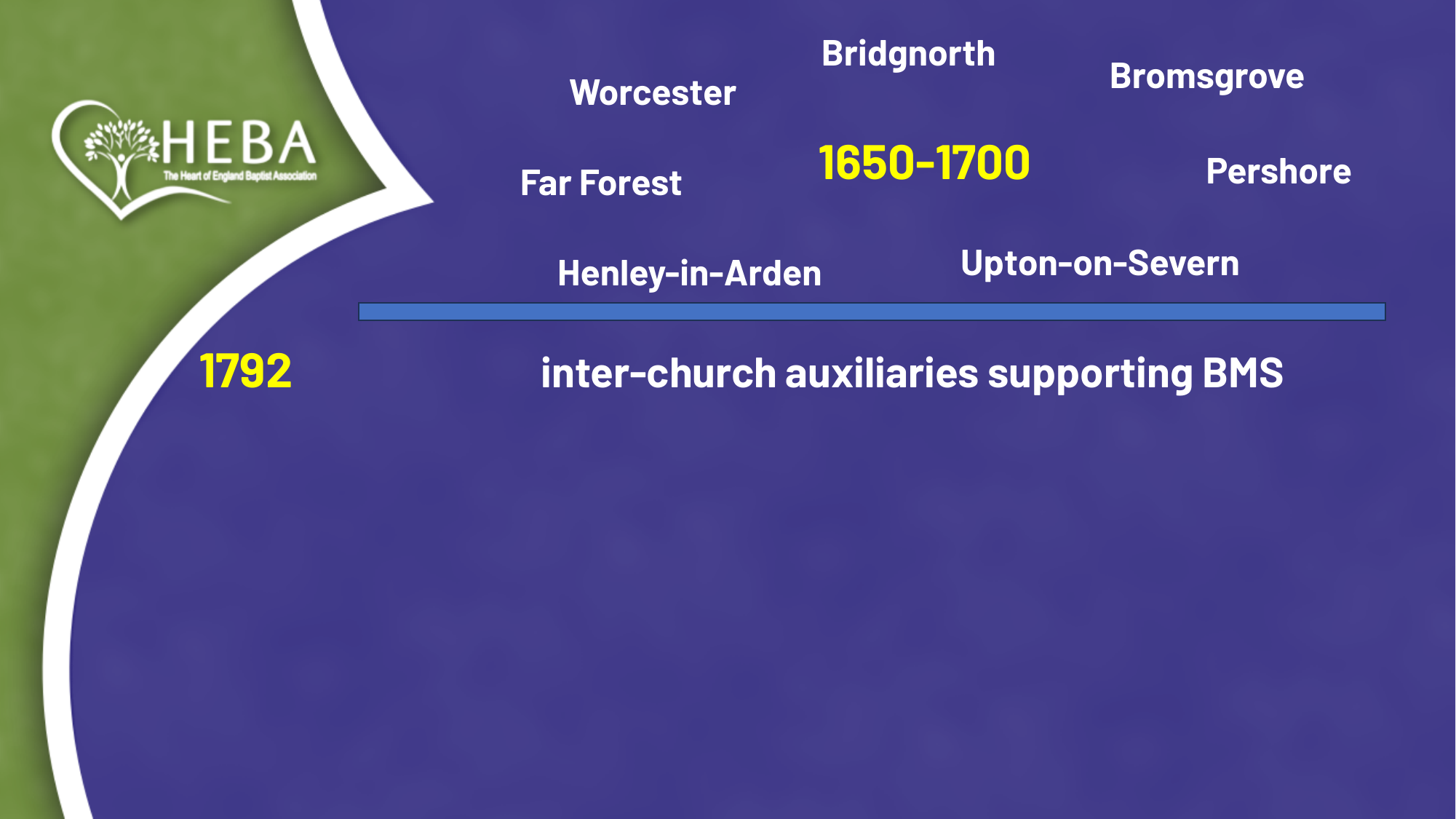

Bridgnorth
Bromsgrove
Worcester
1650-1700
Pershore
Far Forest
Upton-on-Severn
Henley-in-Arden

1792	inter-church auxiliaries supporting BMS